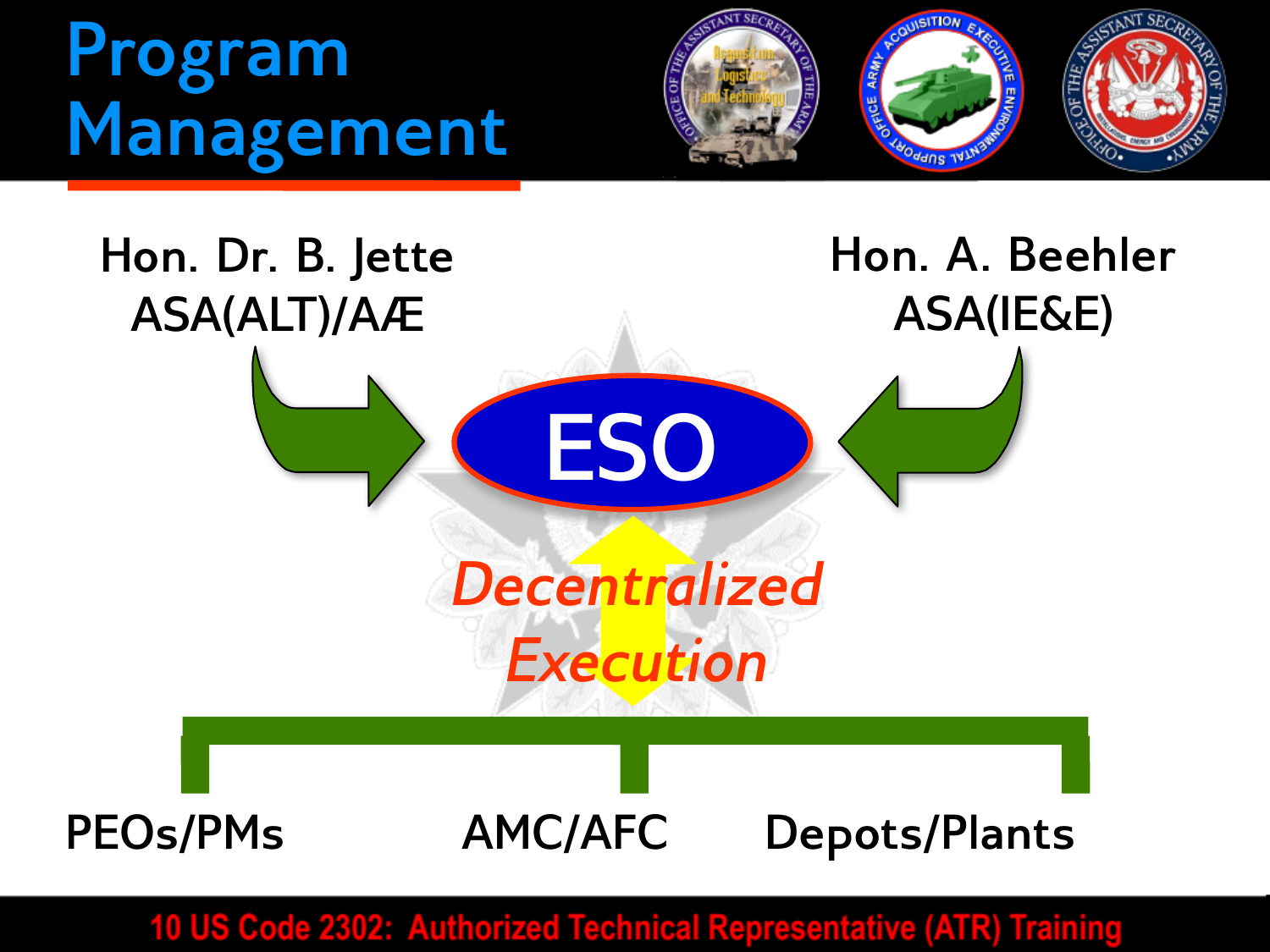

Program
Management

Hon. A. Beehler ASA(IE&E)
Hon. Dr. B. Jette ASA(ALT)/AAE

ESO

Decentralized Execution

PEOs/PMs           AMC/AFC      Depots/Plants